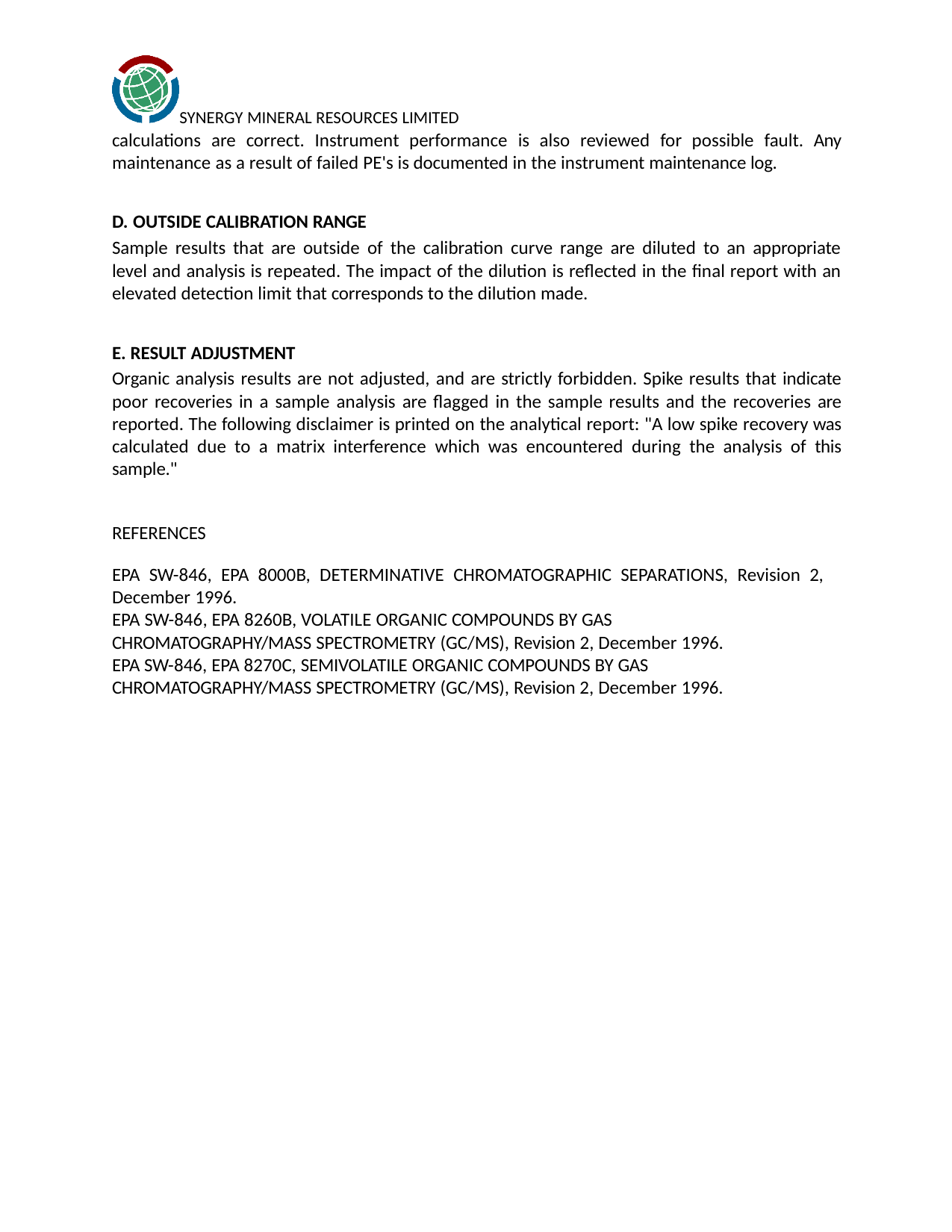

SYNERGY MINERAL RESOURCES LIMITED
calculations are correct. Instrument performance is also reviewed for possible fault. Any maintenance as a result of failed PE's is documented in the instrument maintenance log.

OUTSIDE CALIBRATION RANGE
Sample results that are outside of the calibration curve range are diluted to an appropriate level and analysis is repeated. The impact of the dilution is reflected in the final report with an elevated detection limit that corresponds to the dilution made.

RESULT ADJUSTMENT
Organic analysis results are not adjusted, and are strictly forbidden. Spike results that indicate poor recoveries in a sample analysis are flagged in the sample results and the recoveries are reported. The following disclaimer is printed on the analytical report: "A low spike recovery was calculated due to a matrix interference which was encountered during the analysis of this sample."

REFERENCES
EPA SW-846, EPA 8000B, DETERMINATIVE CHROMATOGRAPHIC SEPARATIONS, Revision 2,
December 1996.
EPA SW-846, EPA 8260B, VOLATILE ORGANIC COMPOUNDS BY GAS CHROMATOGRAPHY/MASS SPECTROMETRY (GC/MS), Revision 2, December 1996. EPA SW-846, EPA 8270C, SEMIVOLATILE ORGANIC COMPOUNDS BY GAS CHROMATOGRAPHY/MASS SPECTROMETRY (GC/MS), Revision 2, December 1996.